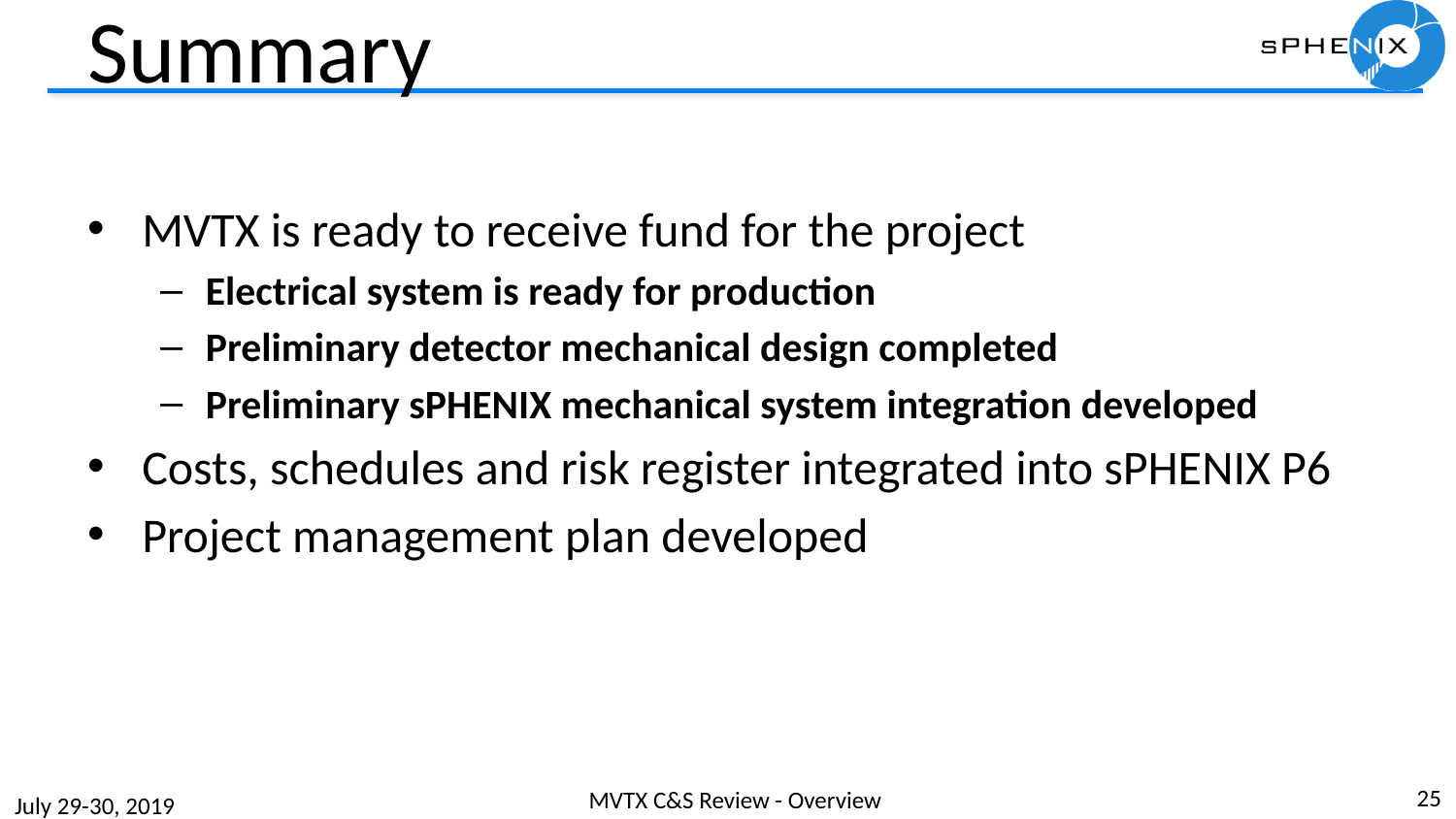

# Summary
MVTX is ready to receive fund for the project
Electrical system is ready for production
Preliminary detector mechanical design completed
Preliminary sPHENIX mechanical system integration developed
Costs, schedules and risk register integrated into sPHENIX P6
Project management plan developed

25
MVTX C&S Review - Overview
July 29-30, 2019